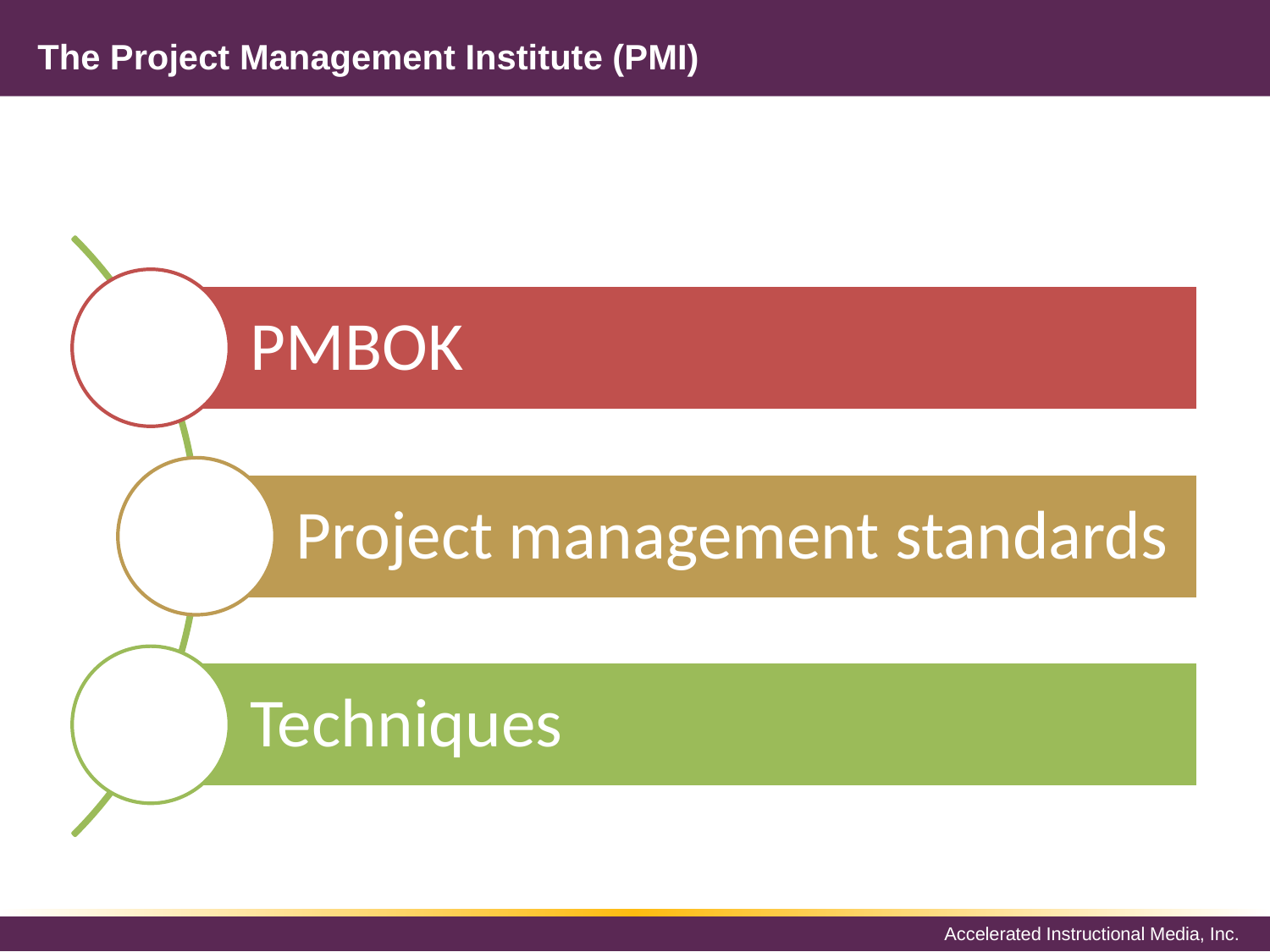

# The Project Management Institute (PMI)

PMBOK

Project management standards

Techniques